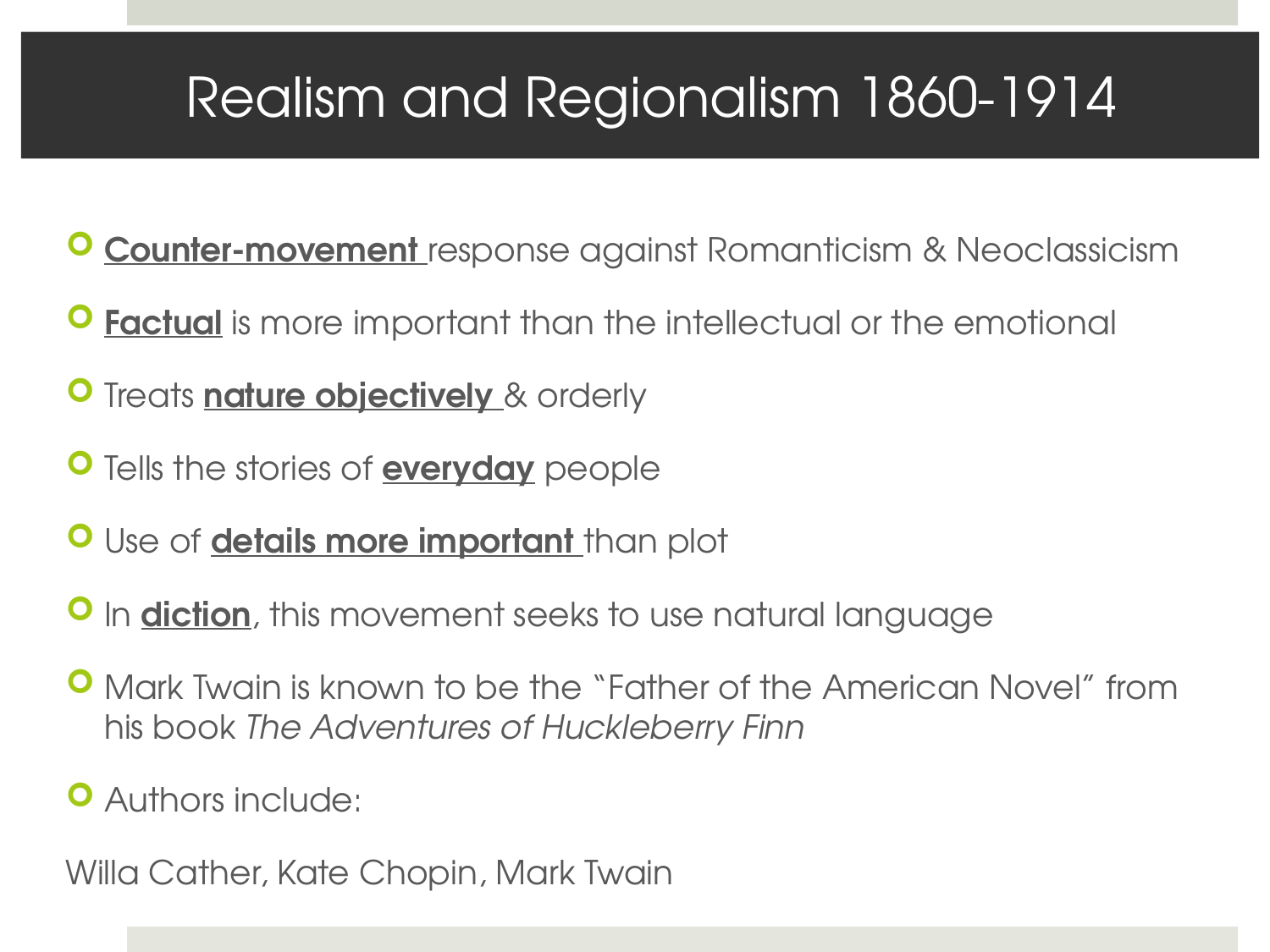

# Realism and Regionalism 1860-1914
Counter-movement response against Romanticism & Neoclassicism
Factual is more important than the intellectual or the emotional
Treats nature objectively & orderly
Tells the stories of everyday people
Use of details more important than plot
In diction, this movement seeks to use natural language
Mark Twain is known to be the “Father of the American Novel” from his book The Adventures of Huckleberry Finn
Authors include:
Willa Cather, Kate Chopin, Mark Twain